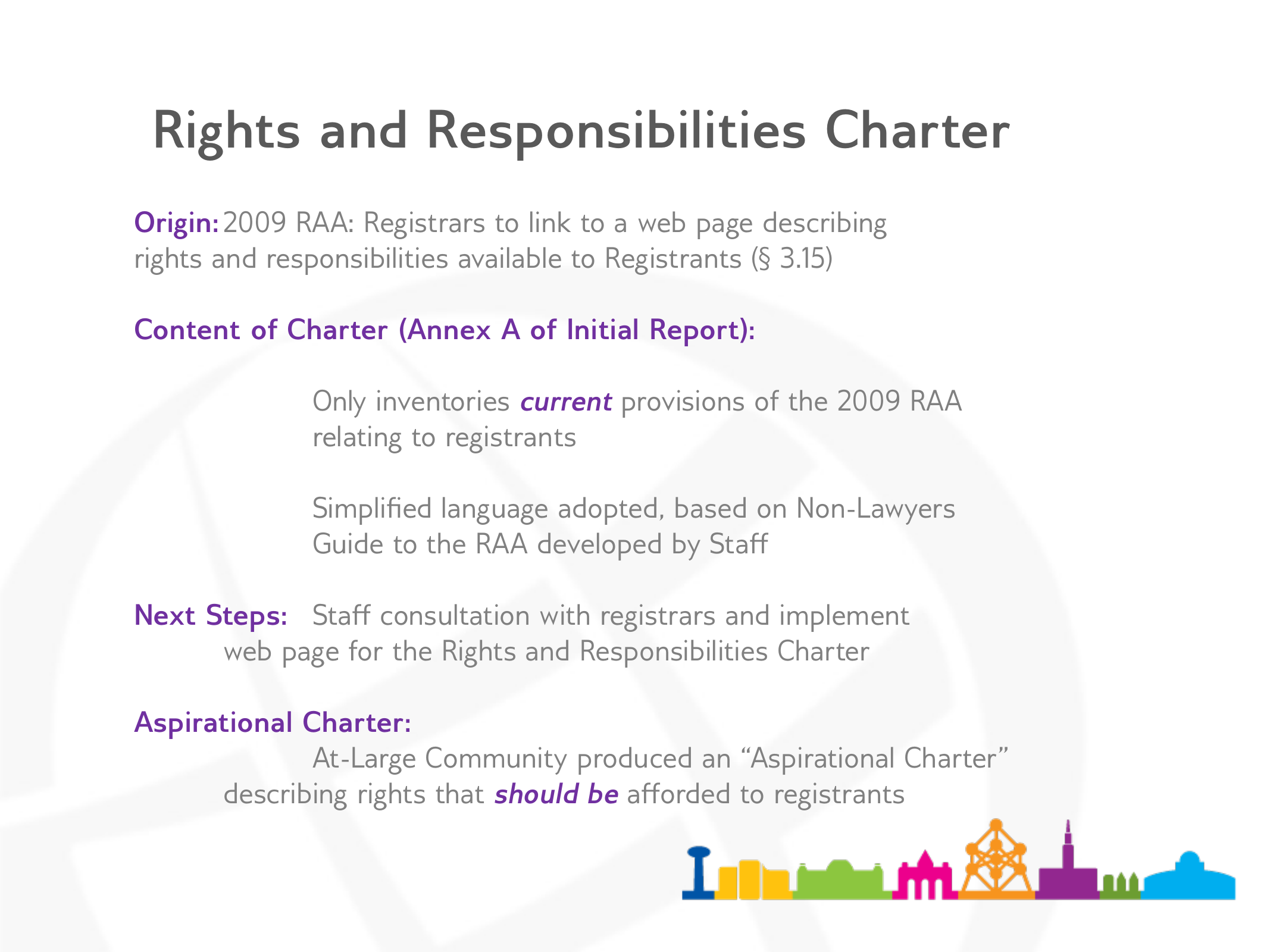

Rights and Responsibilities Charter
# Origin:	2009 RAA: Registrars to link to a web page describing 			rights and responsibilities available to Registrants (§ 3.15) Content of Charter (Annex A of Initial Report): Only inventories current provisions of the 2009 RAA 				relating to registrants Simplified language adopted, based on Non-Lawyers 				Guide to the RAA developed by Staff Next Steps: 	Staff consultation with registrars and implement 				web page for the Rights and Responsibilities Charter Aspirational Charter: At-Large Community produced an “Aspirational Charter” 			describing rights that should be afforded to registrants